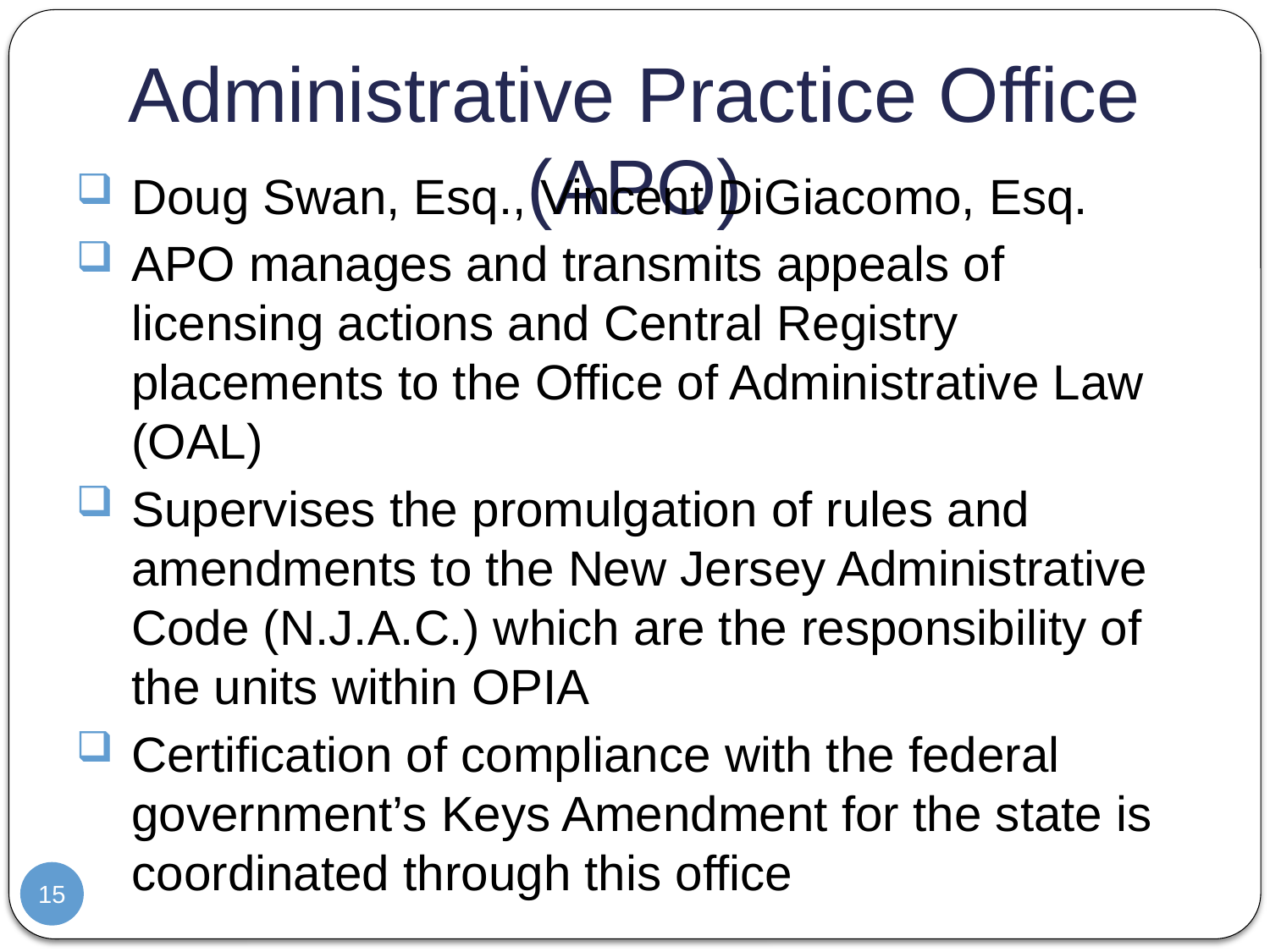

# Administrative Practice Office (APO)
Doug Swan, Esq., Vincent DiGiacomo, Esq.
APO manages and transmits appeals of licensing actions and Central Registry placements to the Office of Administrative Law (OAL)
Supervises the promulgation of rules and amendments to the New Jersey Administrative Code (N.J.A.C.) which are the responsibility of the units within OPIA
Certification of compliance with the federal government’s Keys Amendment for the state is coordinated through this office

15